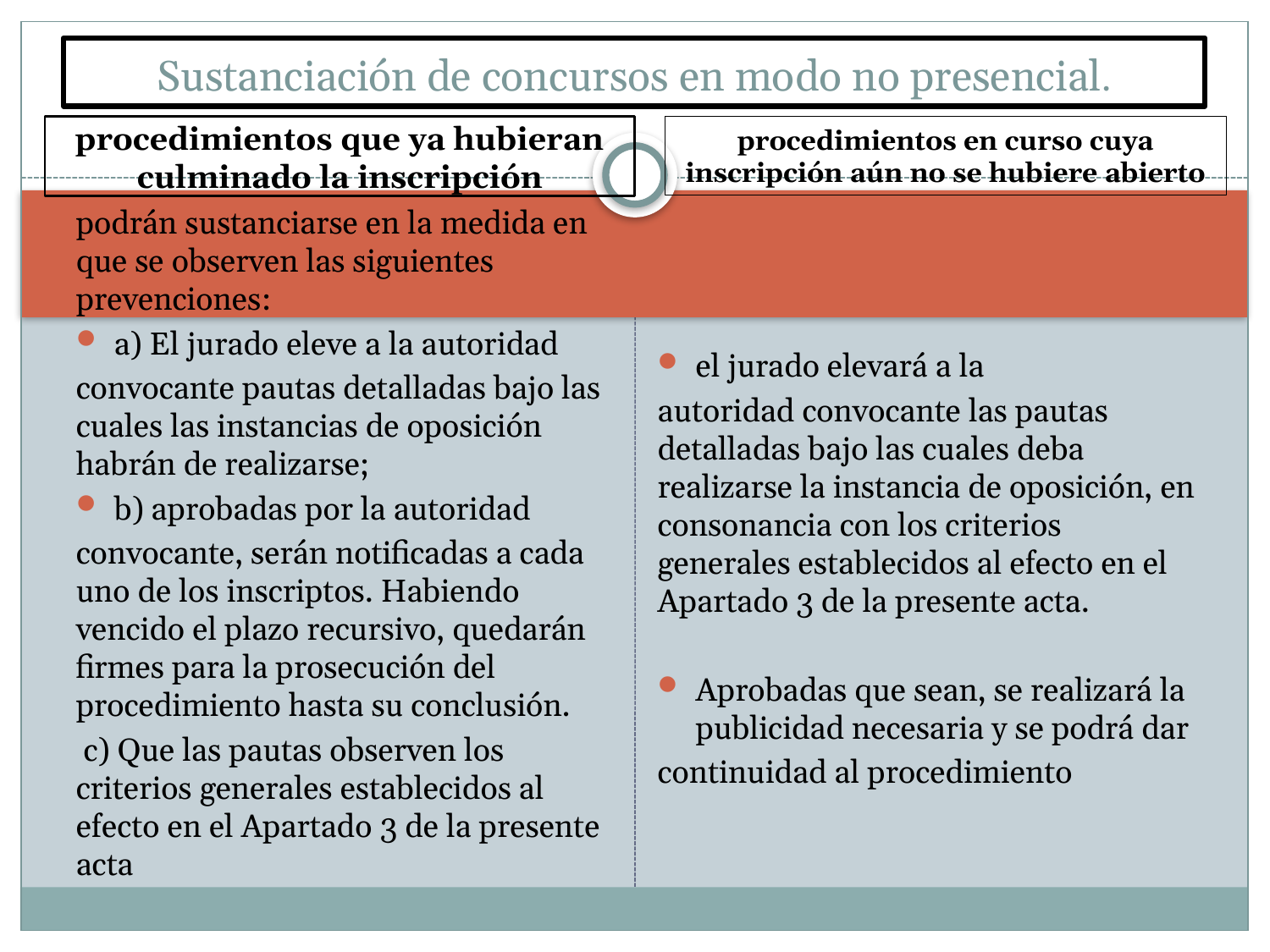

# Sustanciación de concursos en modo no presencial.
procedimientos que ya hubieran culminado la inscripción
procedimientos en curso cuya inscripción aún no se hubiere abierto
podrán sustanciarse en la medida en que se observen las siguientes prevenciones:
a) El jurado eleve a la autoridad
convocante pautas detalladas bajo las cuales las instancias de oposición habrán de realizarse;
b) aprobadas por la autoridad
convocante, serán notificadas a cada uno de los inscriptos. Habiendo vencido el plazo recursivo, quedarán firmes para la prosecución del  procedimiento hasta su conclusión.
 c) Que las pautas observen los criterios generales establecidos al efecto en el Apartado 3 de la presente acta

el jurado elevará a la
autoridad convocante las pautas detalladas bajo las cuales deba realizarse la instancia de oposición, en consonancia con los criterios generales establecidos al efecto en el Apartado 3 de la presente acta.

Aprobadas que sean, se realizará la publicidad necesaria y se podrá dar
continuidad al procedimiento